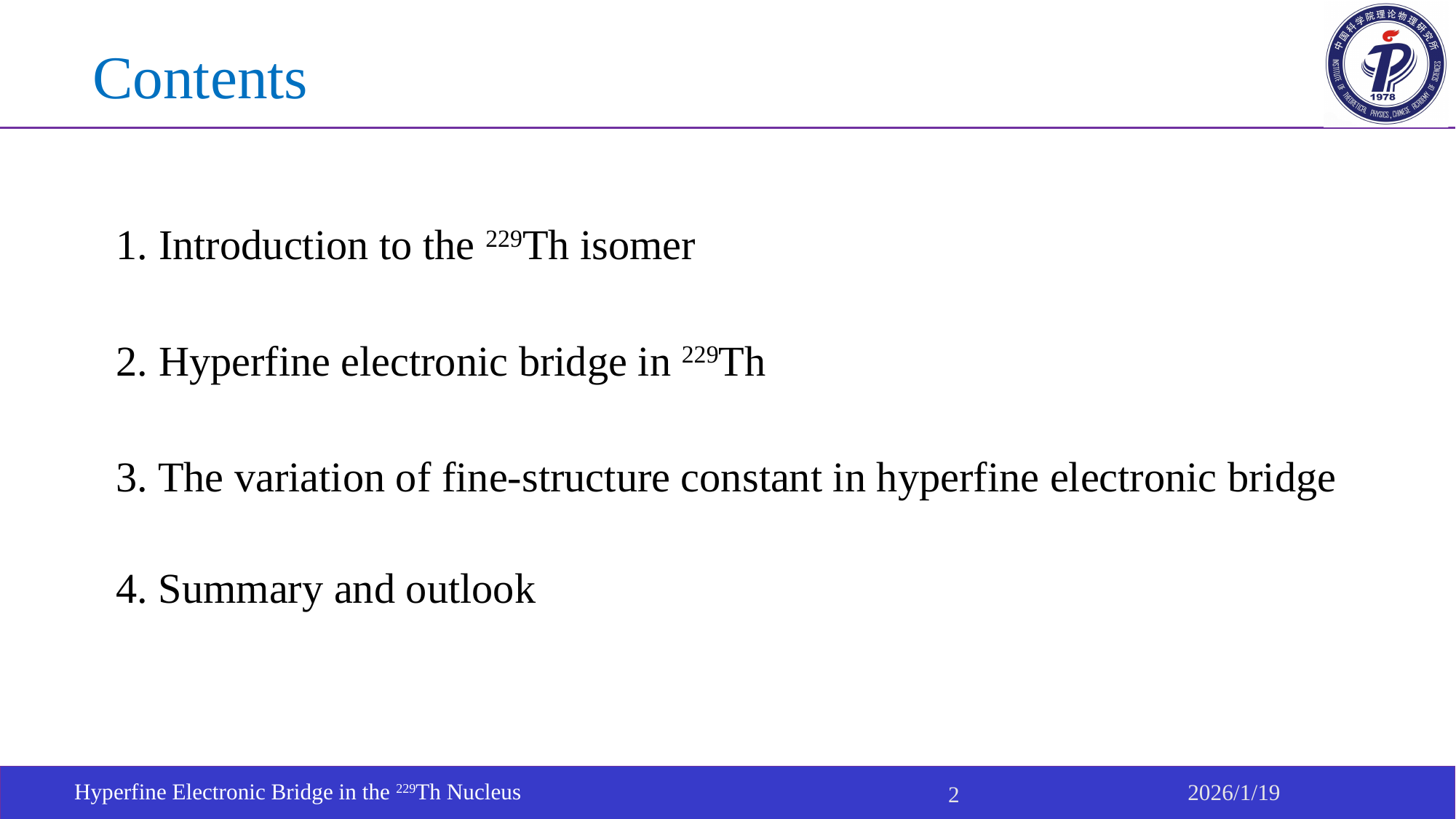

Contents
1. Introduction to the 229Th isomer
2. Hyperfine electronic bridge in 229Th
3. The variation of fine-structure constant in hyperfine electronic bridge
4. Summary and outlook
2026/1/19
2